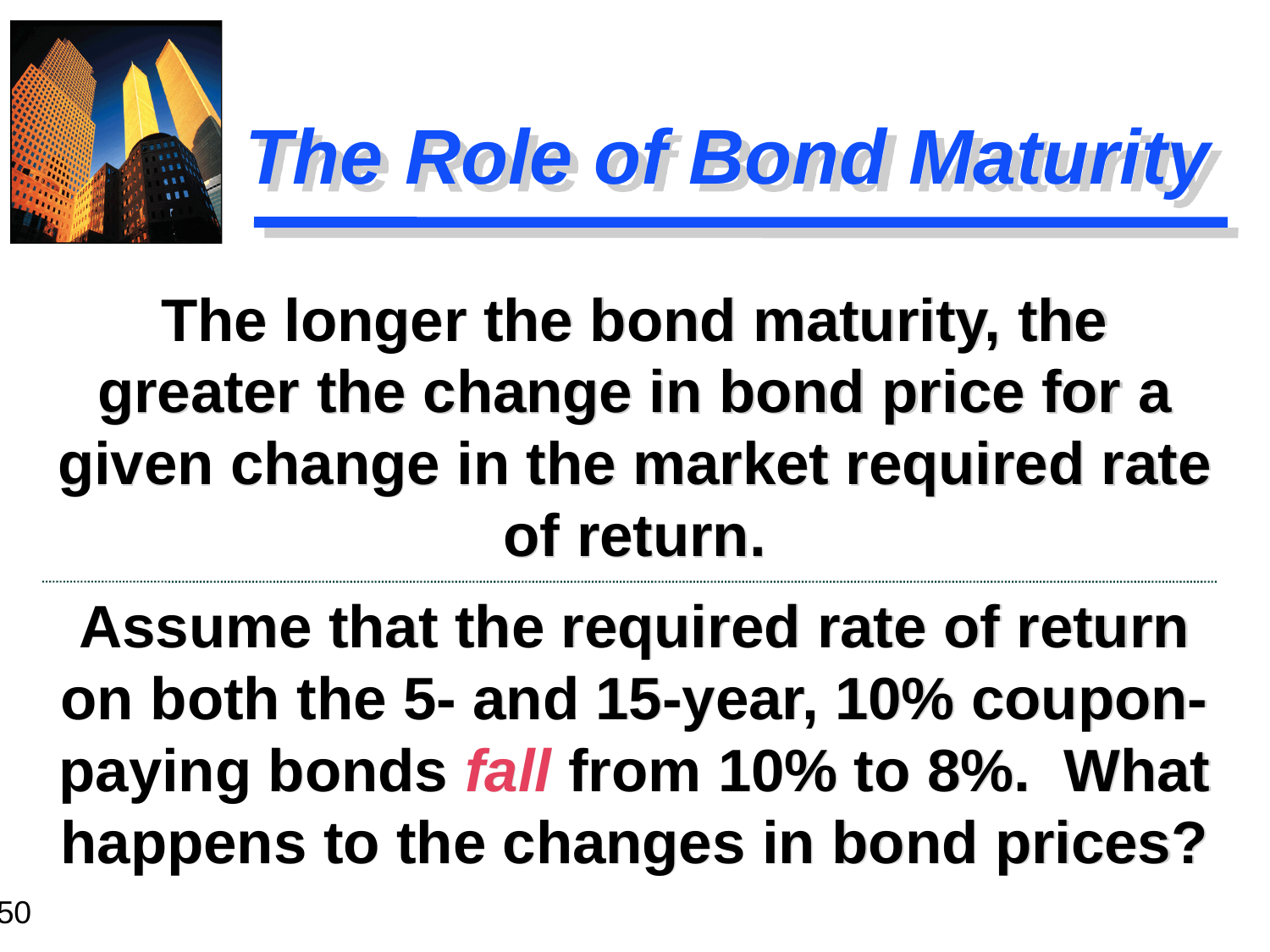

# The Role of Bond Maturity

The longer the bond maturity, the greater the change in bond price for a given change in the market required rate of return.
Assume that the required rate of return on both the 5- and 15-year, 10% coupon-paying bonds fall from 10% to 8%.  What happens to the changes in bond prices?